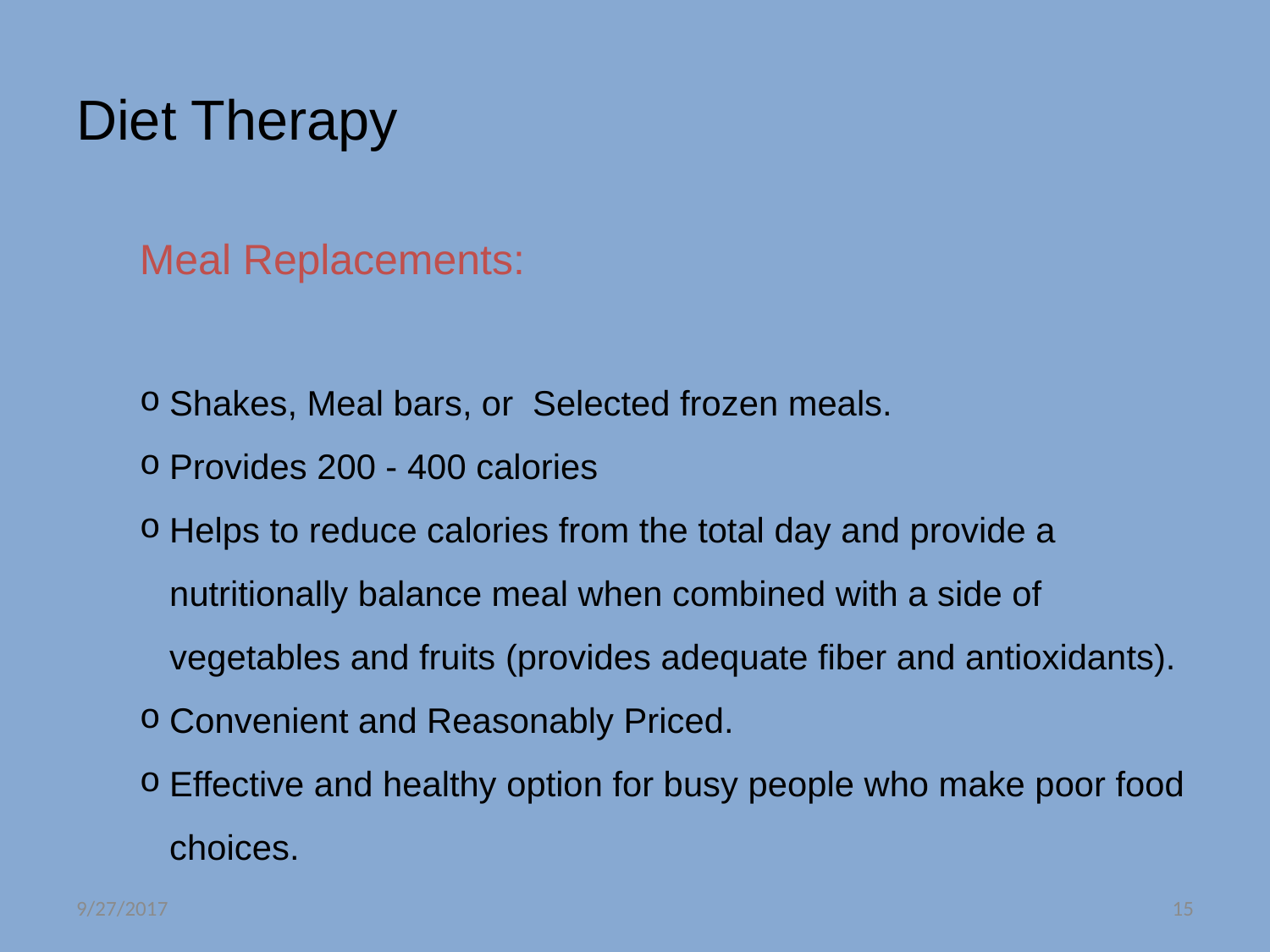

# Diet Therapy

Meal Replacements:

Shakes, Meal bars, or  Selected frozen meals.
Provides 200 - 400 calories
Helps to reduce calories from the total day and provide a nutritionally balance meal when combined with a side of vegetables and fruits (provides adequate fiber and antioxidants).
Convenient and Reasonably Priced.
Effective and healthy option for busy people who make poor food choices.
9/27/2017
15